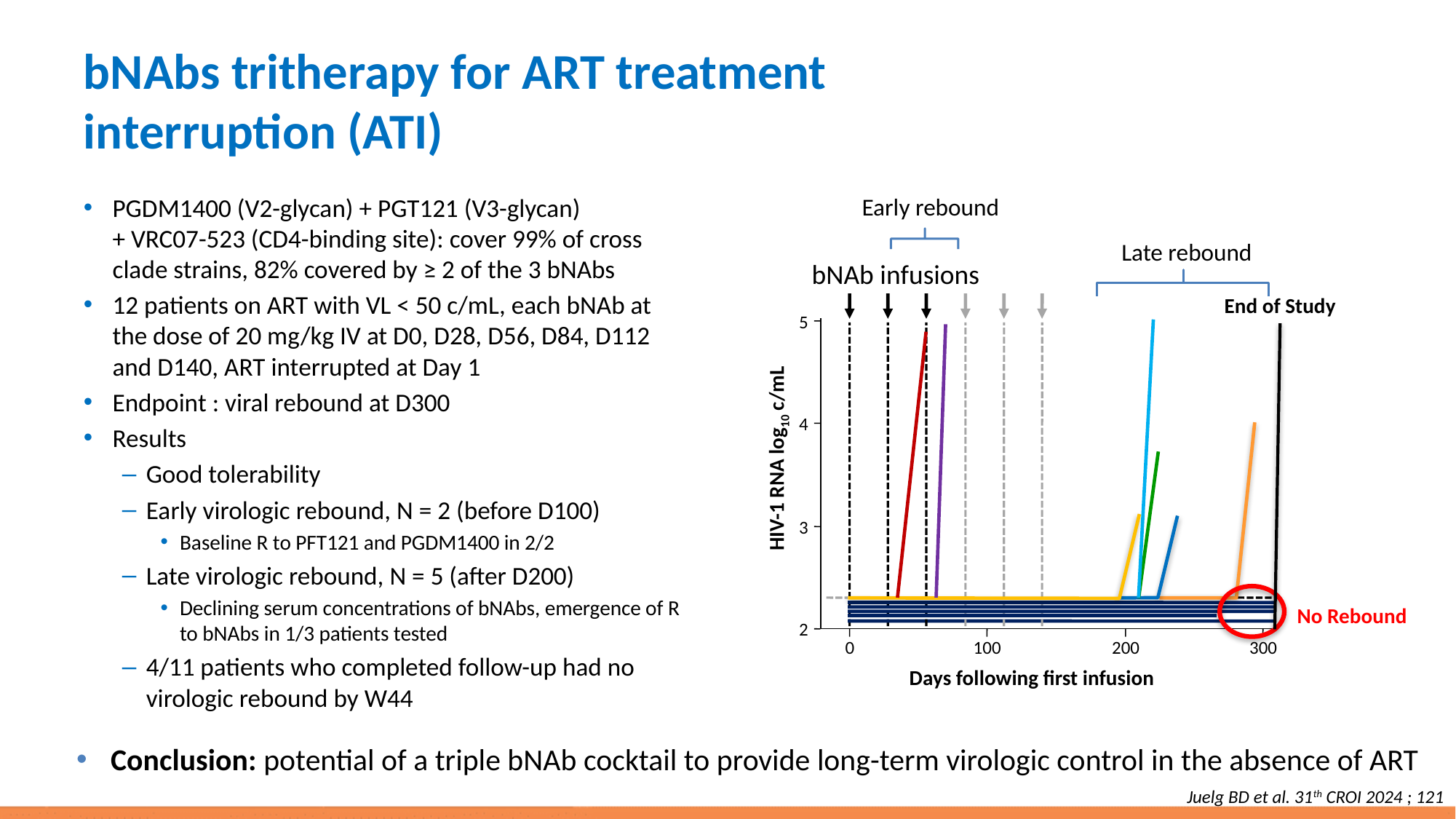

# bNAbs tritherapy for ART treatment interruption (ATI)
PGDM1400 (V2-glycan) + PGT121 (V3-glycan)
+ VRC07-523 (CD4-binding site): cover 99% of cross clade strains, 82% covered by ≥ 2 of the 3 bNAbs
12 patients on ART with VL < 50 c/mL, each bNAb at the dose of 20 mg/kg IV at D0, D28, D56, D84, D112 and D140, ART interrupted at Day 1
Endpoint : viral rebound at D300
Results
Good tolerability
Early virologic rebound, N = 2 (before D100)
Baseline R to PFT121 and PGDM1400 in 2/2
Late virologic rebound, N = 5 (after D200)
Declining serum concentrations of bNAbs, emergence of R to bNAbs in 1/3 patients tested
4/11 patients who completed follow-up had no virologic rebound by W44
Early rebound

Late rebound
bNAb infusions
End of Study

5

4

3

No Rebound
2

0

100

200

300
HIV-1 RNA log10 c/mL
Days following first infusion
Conclusion: potential of a triple bNAb cocktail to provide long-term virologic control in the absence of ART
Juelg BD et al. 31th CROI 2024 ; 121